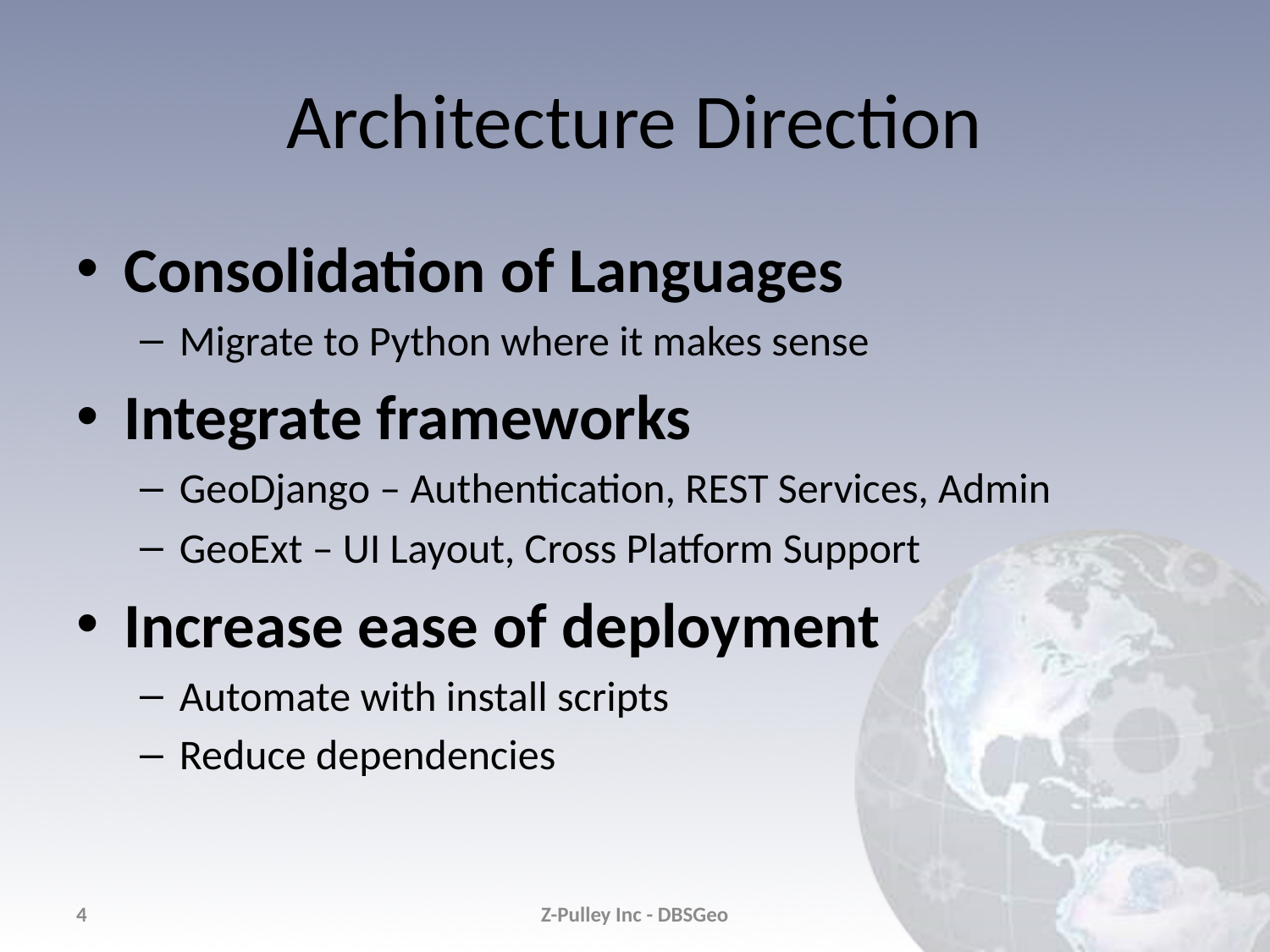

# Architecture Direction
Consolidation of Languages
Migrate to Python where it makes sense
Integrate frameworks
GeoDjango – Authentication, REST Services, Admin
GeoExt – UI Layout, Cross Platform Support
Increase ease of deployment
Automate with install scripts
Reduce dependencies
4
Z-Pulley Inc - DBSGeo